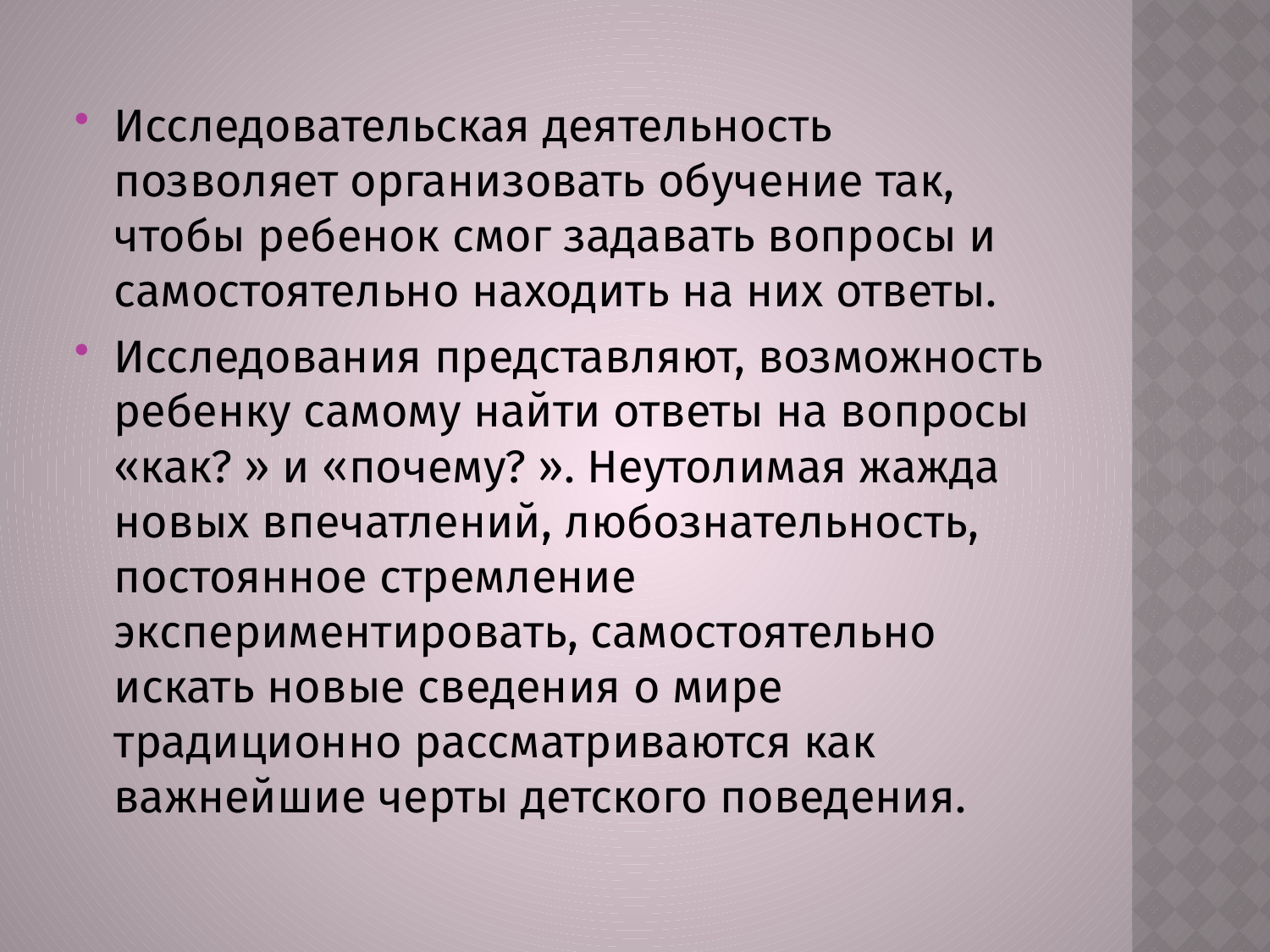

Исследовательская деятельность позволяет организовать обучение так, чтобы ребенок смог задавать вопросы и самостоятельно находить на них ответы.
Исследования представляют, возможность ребенку самому найти ответы на вопросы «как? » и «почему? ». Неутолимая жажда новых впечатлений, любознательность, постоянное стремление экспериментировать, самостоятельно искать новые сведения о мире традиционно рассматриваются как важнейшие черты детского поведения.